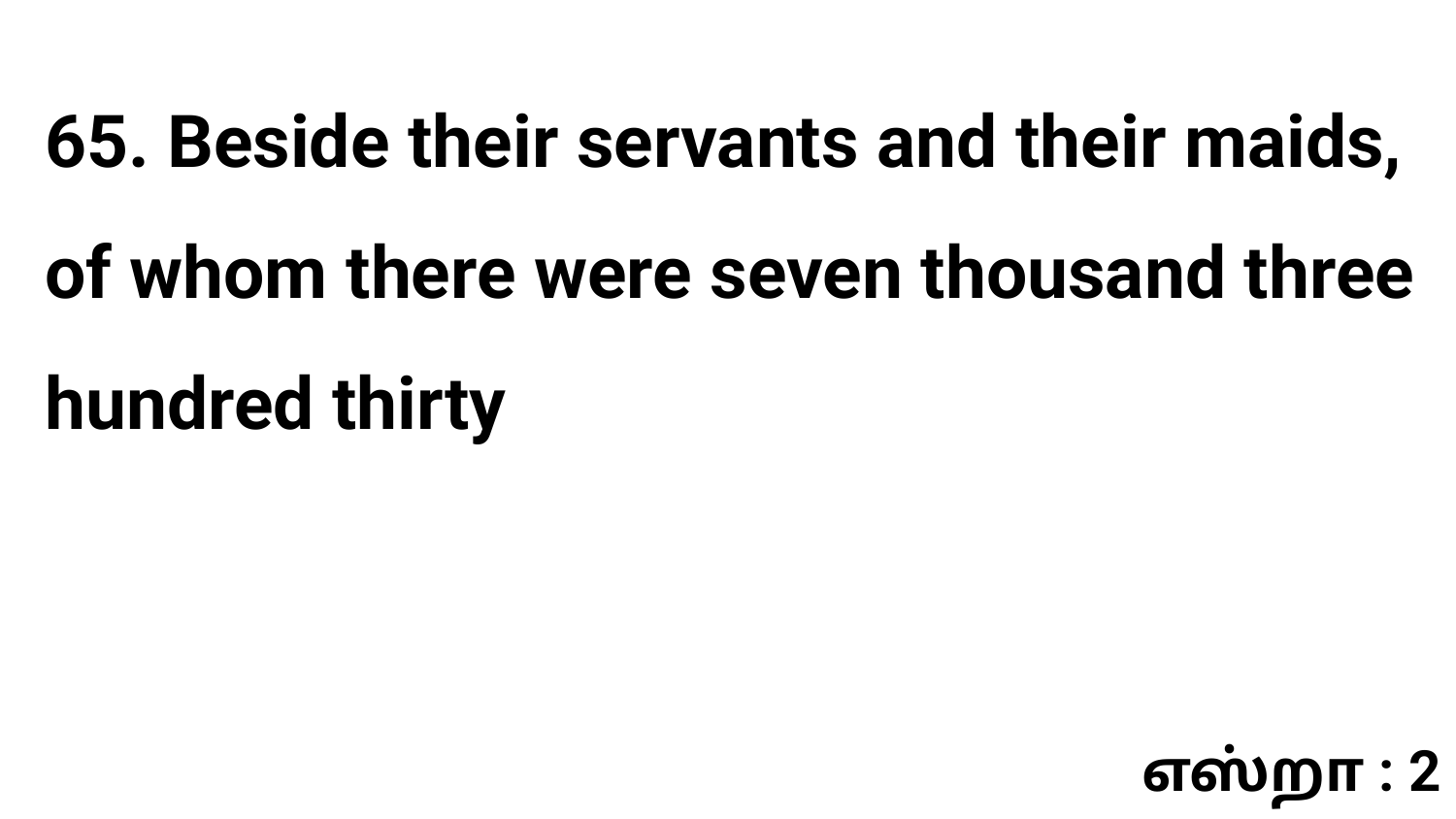

65. Beside their servants and their maids, of whom there were seven thousand three hundred thirty
எஸ்றா : 2